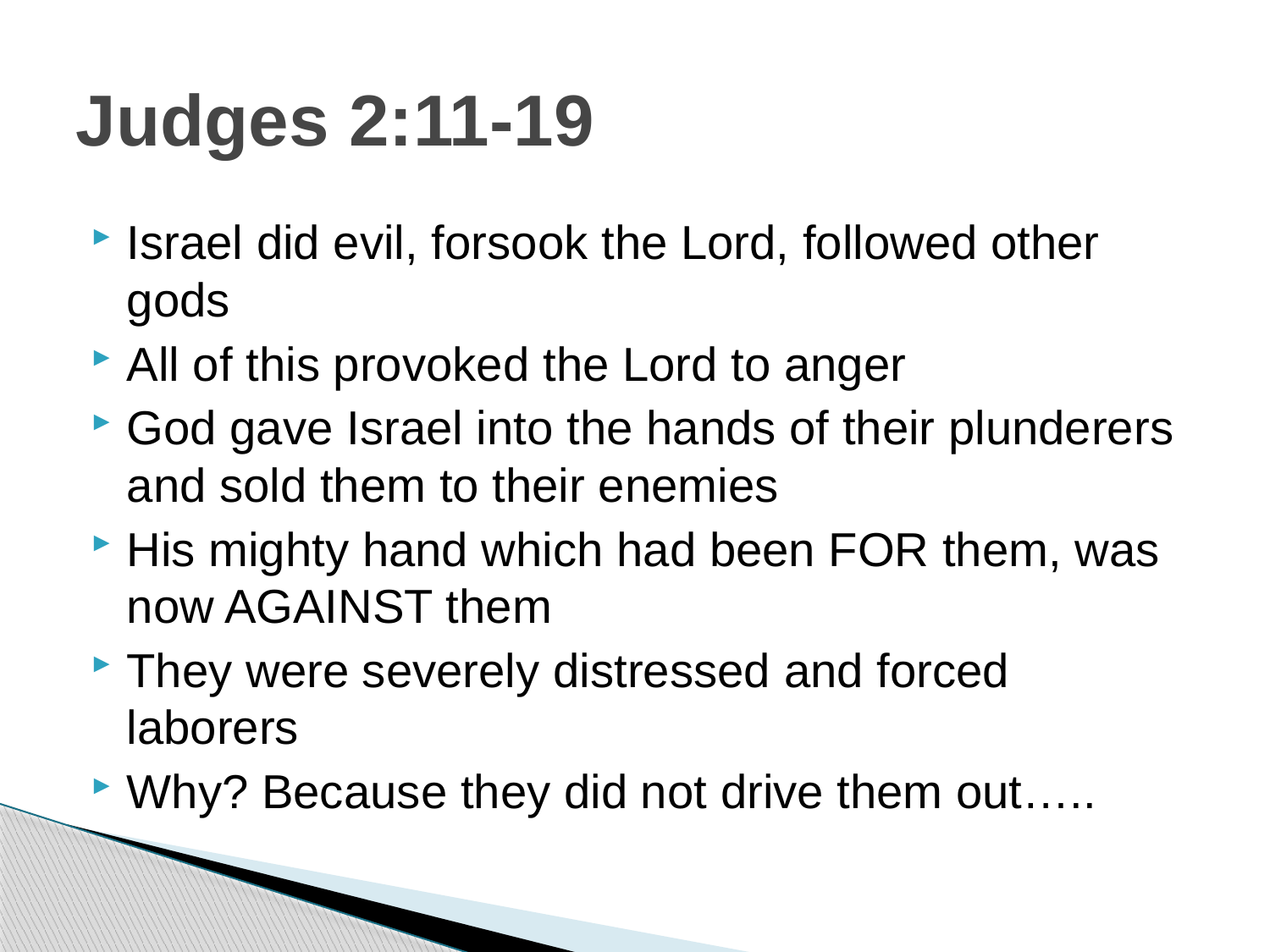

# Judges 2:11-19
Israel did evil, forsook the Lord, followed other gods
All of this provoked the Lord to anger
God gave Israel into the hands of their plunderers and sold them to their enemies
His mighty hand which had been FOR them, was now AGAINST them
They were severely distressed and forced laborers
Why? Because they did not drive them out…..